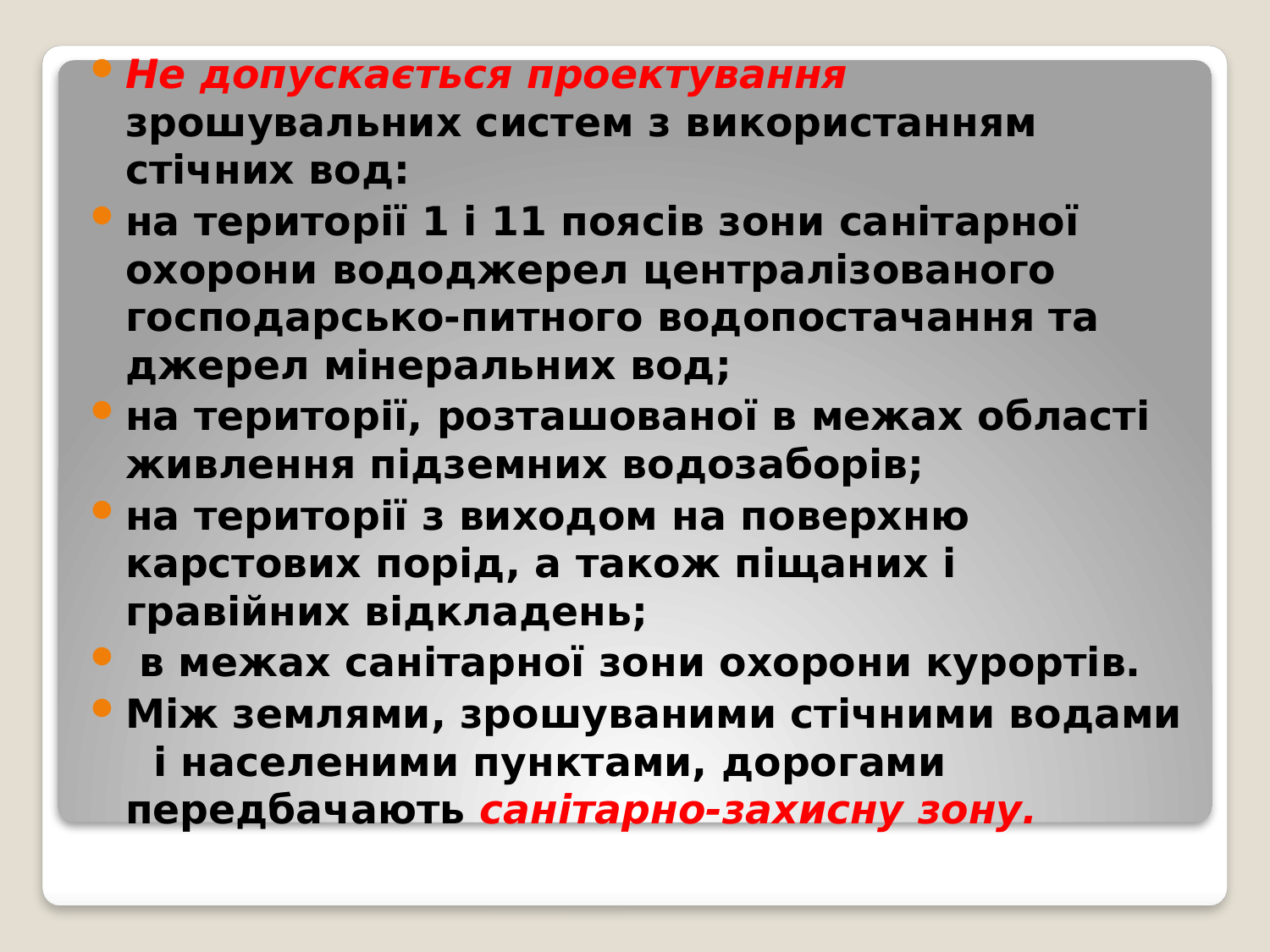

Не допускається проектування зрошувальних систем з використанням стічних вод:
на території 1 і 11 поясів зони санітарної охорони вододжерел централізованого господарсько-питного водопостачання та джерел мінеральних вод;
на території, розташованої в межах області живлення підземних водозаборів;
на території з виходом на поверхню карстових порід, а також піщаних і гравійних відкладень;
 в межах санітарної зони охорони курортів.
Між землями, зрошуваними стічними водами   і населеними пунктами, дорогами  передбачають санітарно-захисну зону.